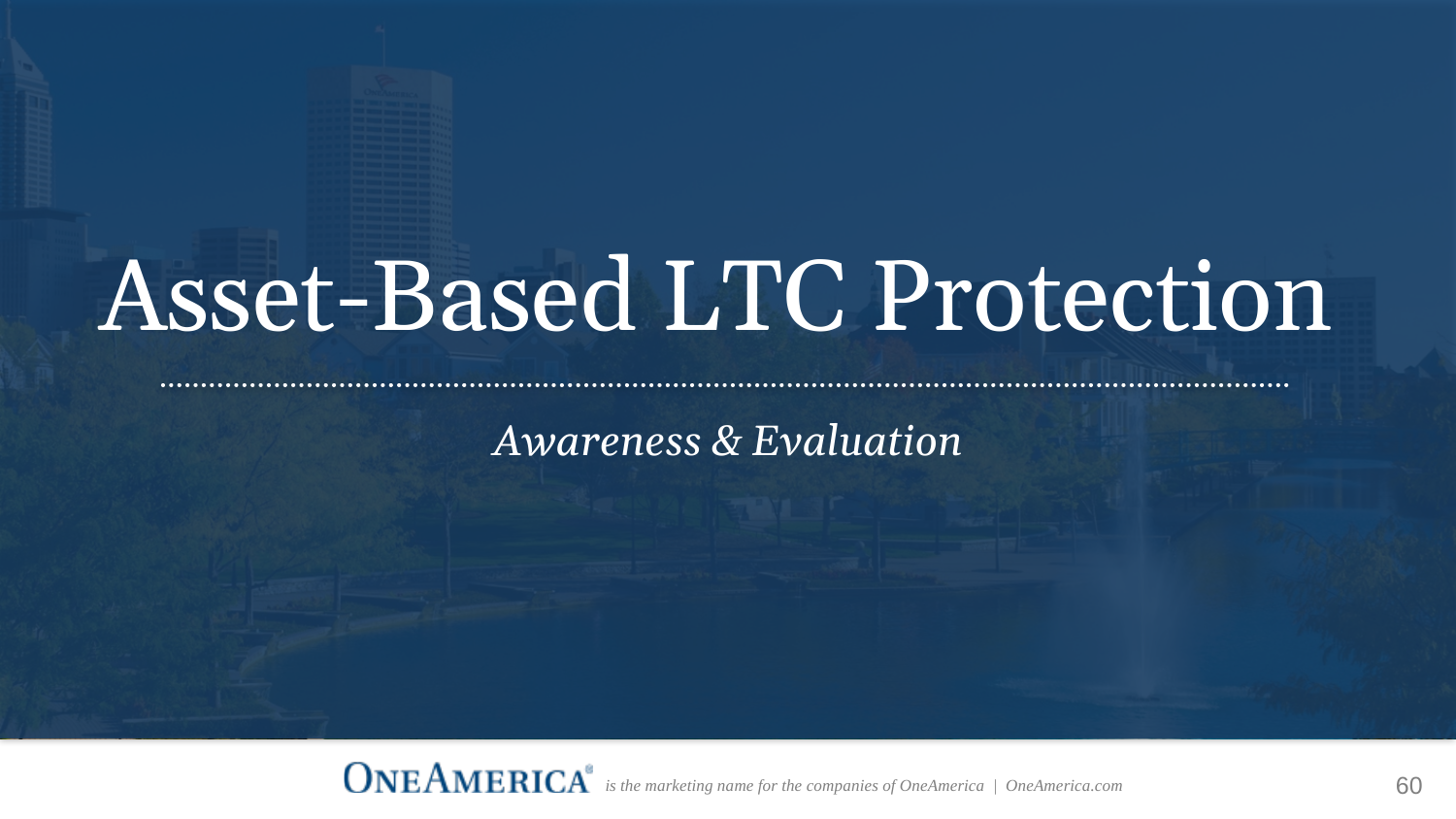

# Asset-Based LTC Protection
Awareness & Evaluation